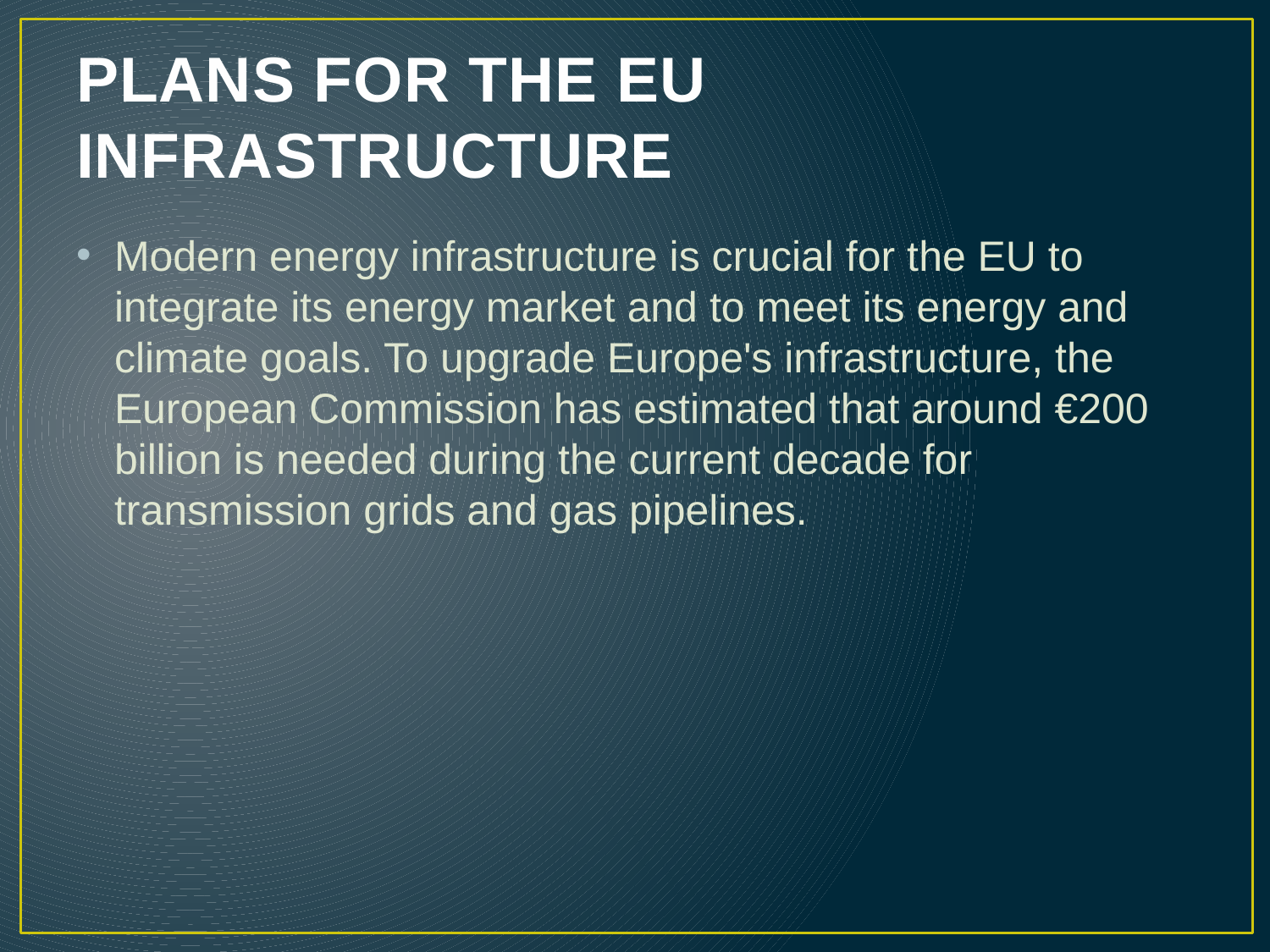

# PLANS FOR THE EU INFRASTRUCTURE
Modern energy infrastructure is crucial for the EU to integrate its energy market and to meet its energy and climate goals. To upgrade Europe's infrastructure, the European Commission has estimated that around €200 billion is needed during the current decade for transmission grids and gas pipelines.